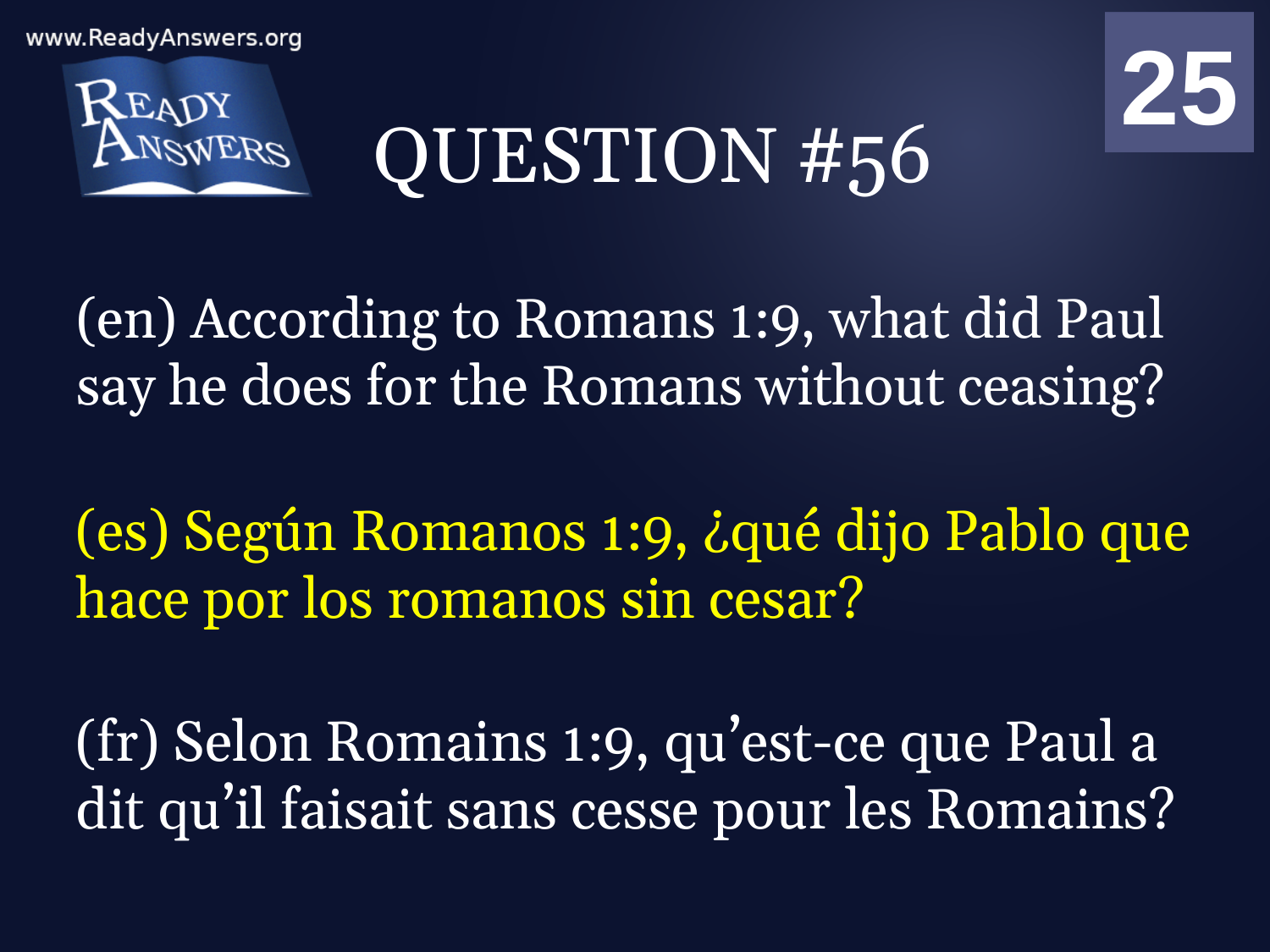

01
02
03
04
05
06
07
08
09
10
11
12
13
14
15
16
17
18
19
20
21
22
23
24
25
00
# QUESTION #56
(en) According to Romans 1:9, what did Paul say he does for the Romans without ceasing?
(es) Según Romanos 1:9, ¿qué dijo Pablo que hace por los romanos sin cesar?
(fr) Selon Romains 1:9, qu’est-ce que Paul a dit qu’il faisait sans cesse pour les Romains?